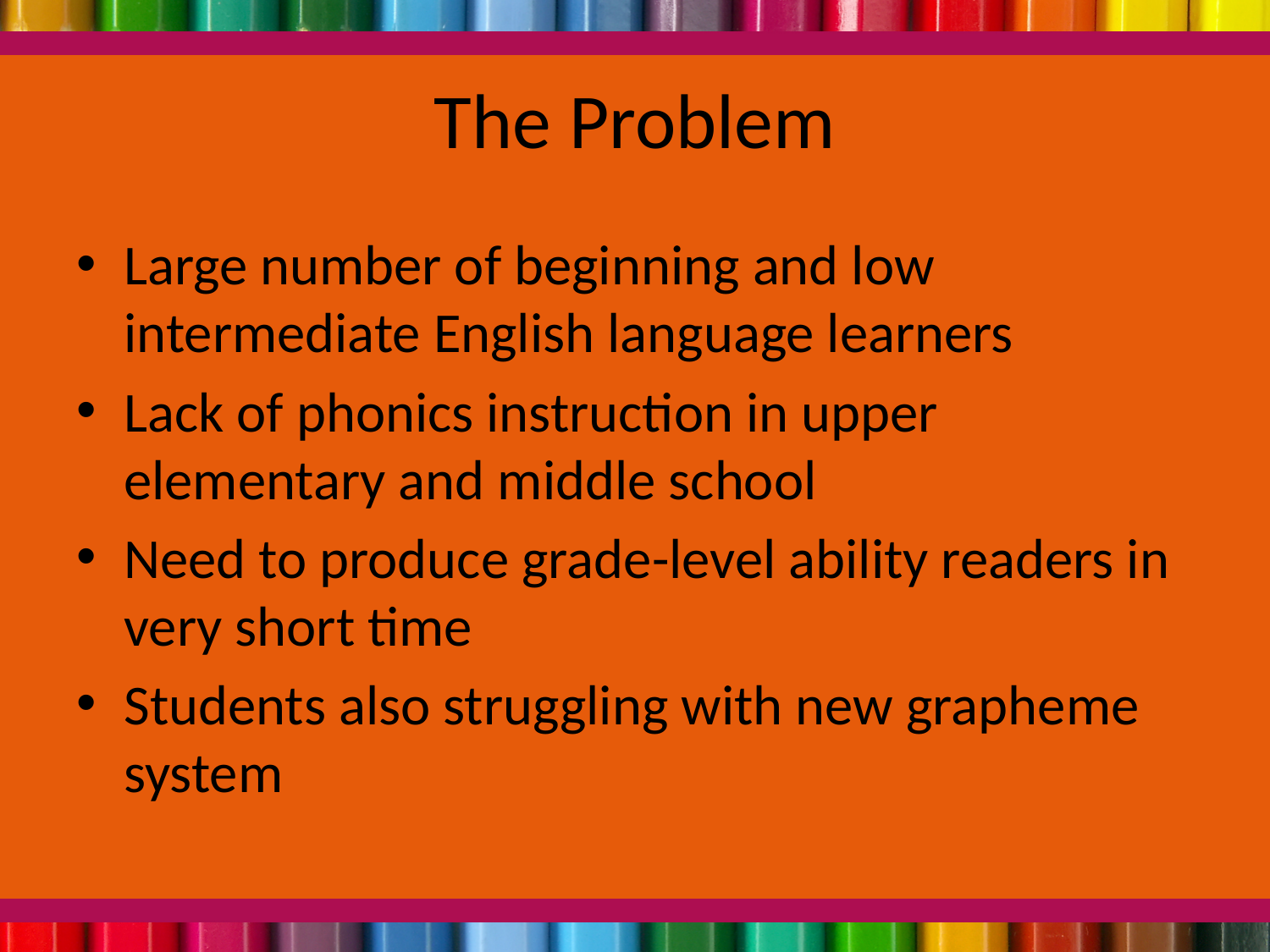

# The Problem
Large number of beginning and low intermediate English language learners
Lack of phonics instruction in upper elementary and middle school
Need to produce grade-level ability readers in very short time
Students also struggling with new grapheme system